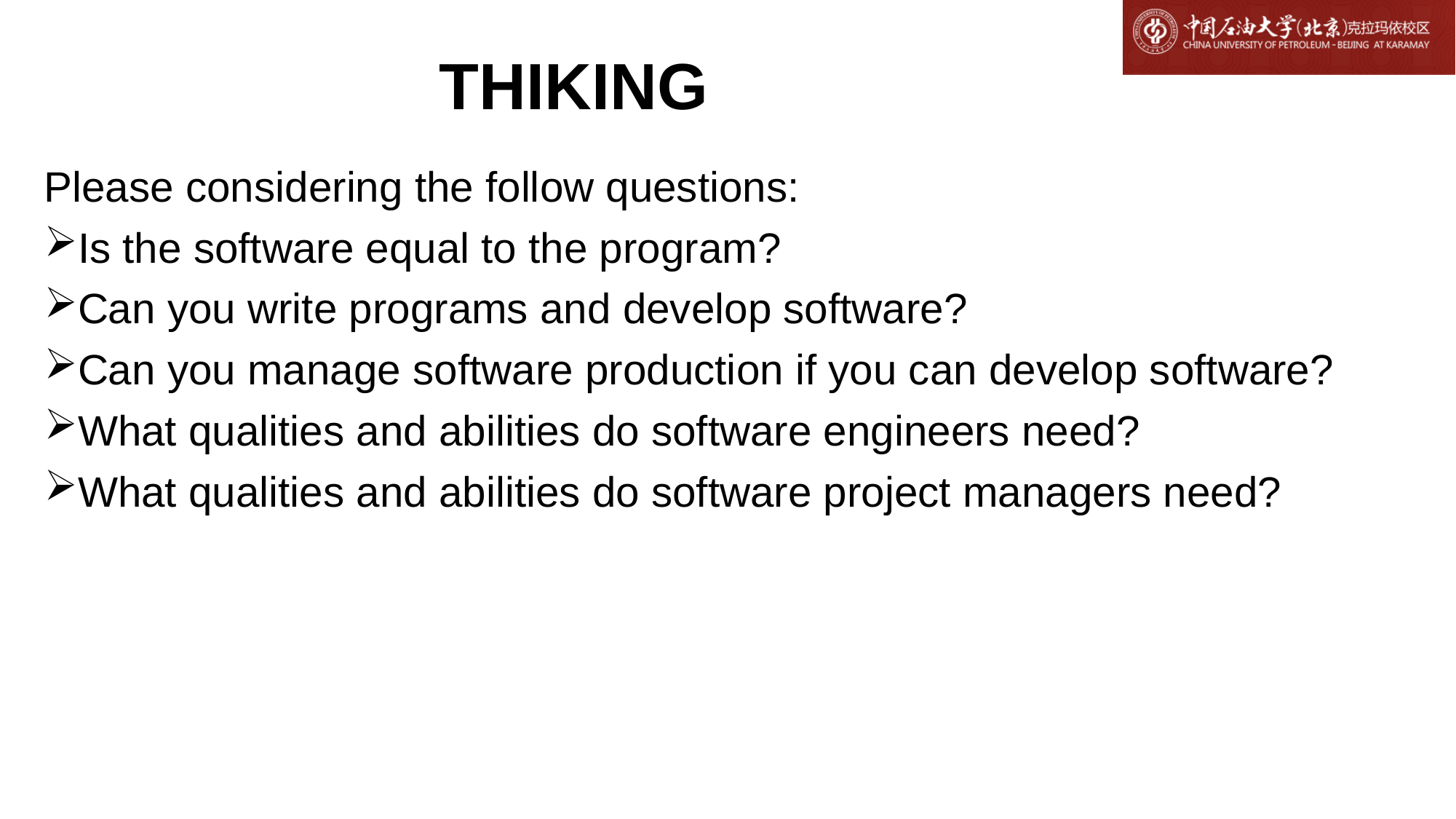

# THIKING
Please considering the follow questions:
Is the software equal to the program?
Can you write programs and develop software?
Can you manage software production if you can develop software?
What qualities and abilities do software engineers need?
What qualities and abilities do software project managers need?